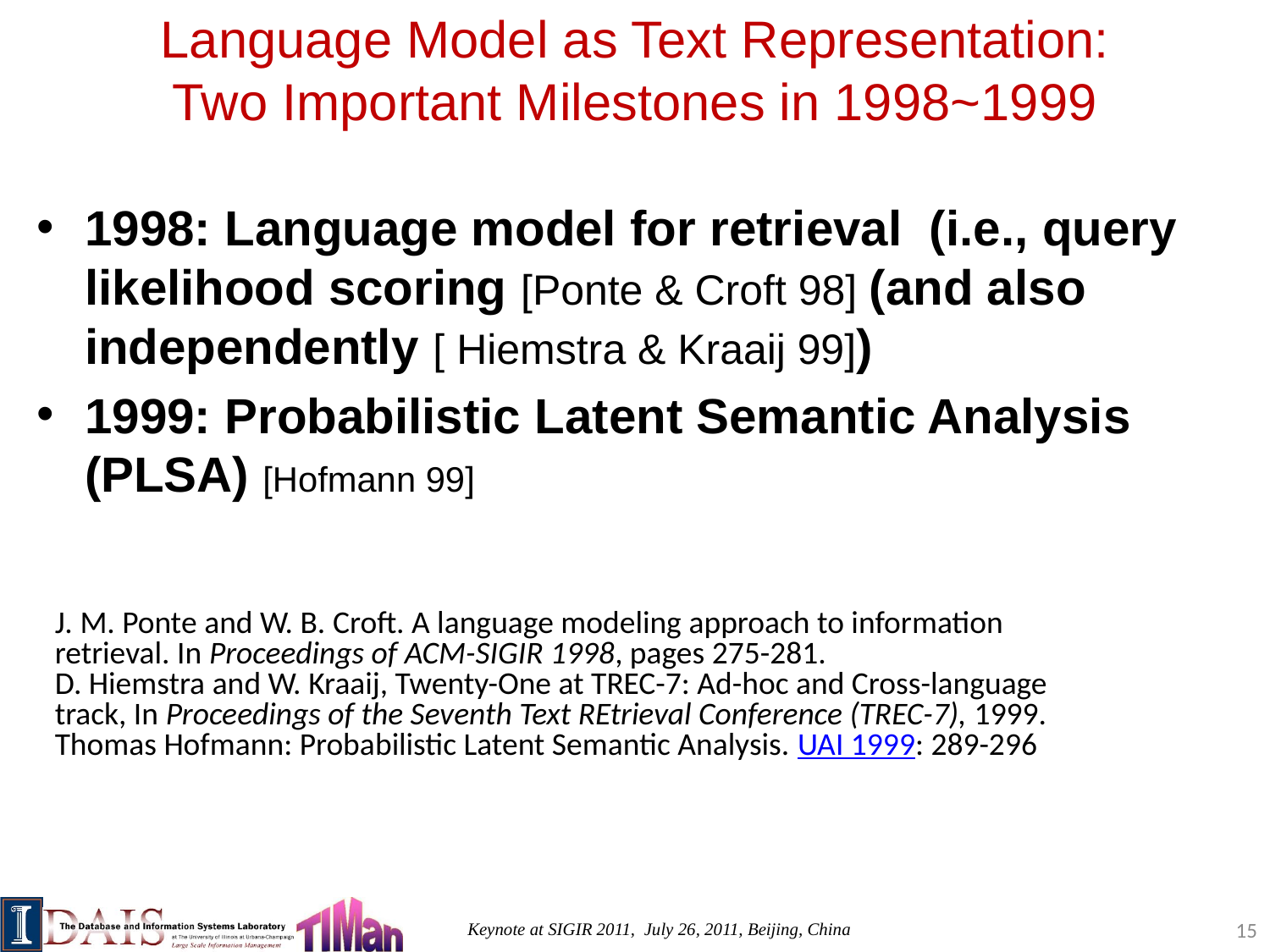

# Language Model as Text Representation: Two Important Milestones in 1998~1999
1998: Language model for retrieval  (i.e., query likelihood scoring [Ponte & Croft 98] (and also independently [ Hiemstra & Kraaij 99])
1999: Probabilistic Latent Semantic Analysis (PLSA) [Hofmann 99]
J. M. Ponte and W. B. Croft. A language modeling approach to information retrieval. In Proceedings of ACM-SIGIR 1998, pages 275-281.
D. Hiemstra and W. Kraaij, Twenty-One at TREC-7: Ad-hoc and Cross-language track, In Proceedings of the Seventh Text REtrieval Conference (TREC-7), 1999.
Thomas Hofmann: Probabilistic Latent Semantic Analysis. UAI 1999: 289-296
15